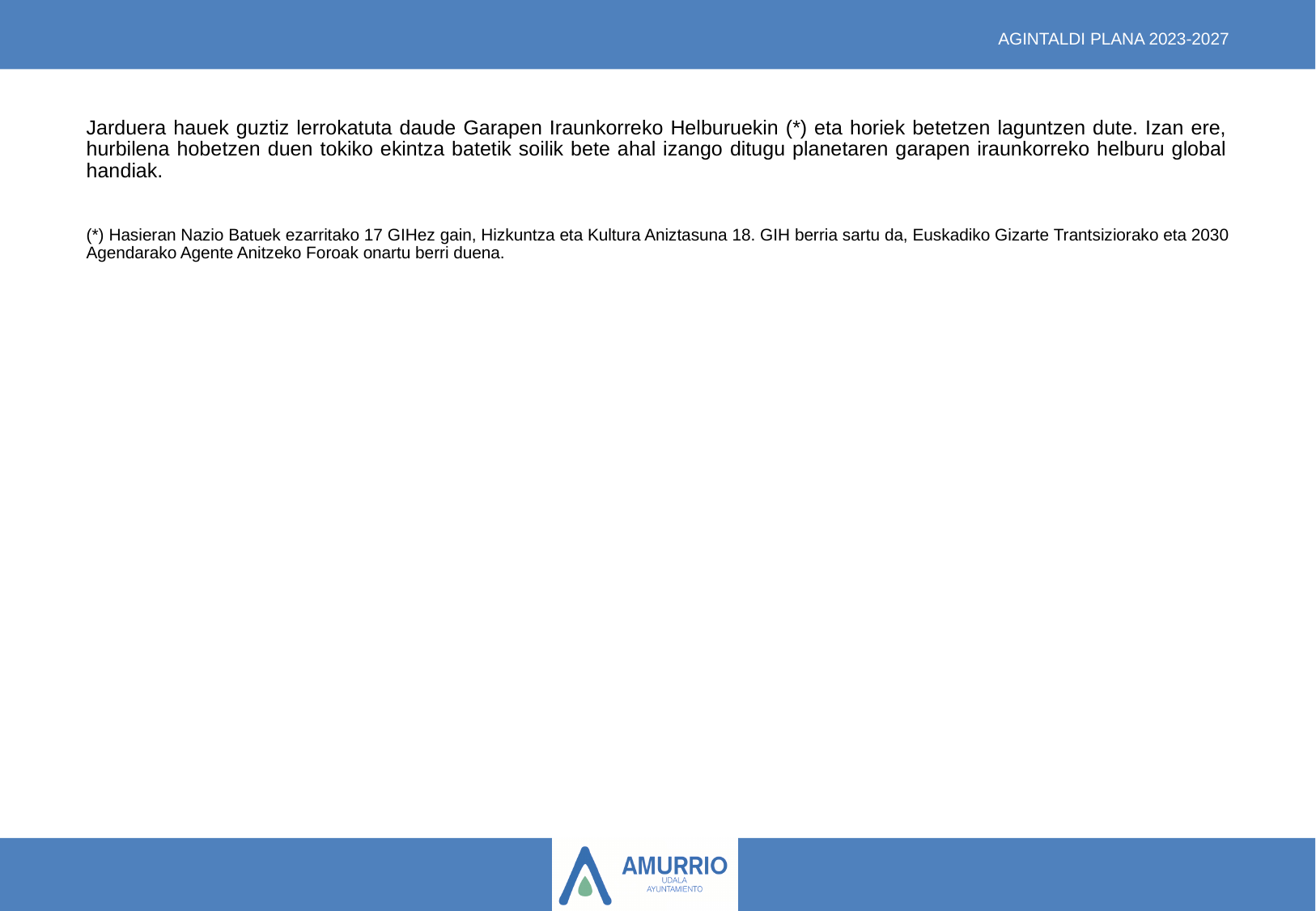

Jarduera hauek guztiz lerrokatuta daude Garapen Iraunkorreko Helburuekin (*) eta horiek betetzen laguntzen dute. Izan ere, hurbilena hobetzen duen tokiko ekintza batetik soilik bete ahal izango ditugu planetaren garapen iraunkorreko helburu global handiak.​

(*) Hasieran Nazio Batuek ezarritako 17 GIHez gain, Hizkuntza eta Kultura Aniztasuna 18. GIH berria sartu da, Euskadiko Gizarte Trantsiziorako eta 2030 Agendarako Agente Anitzeko Foroak onartu berri duena.